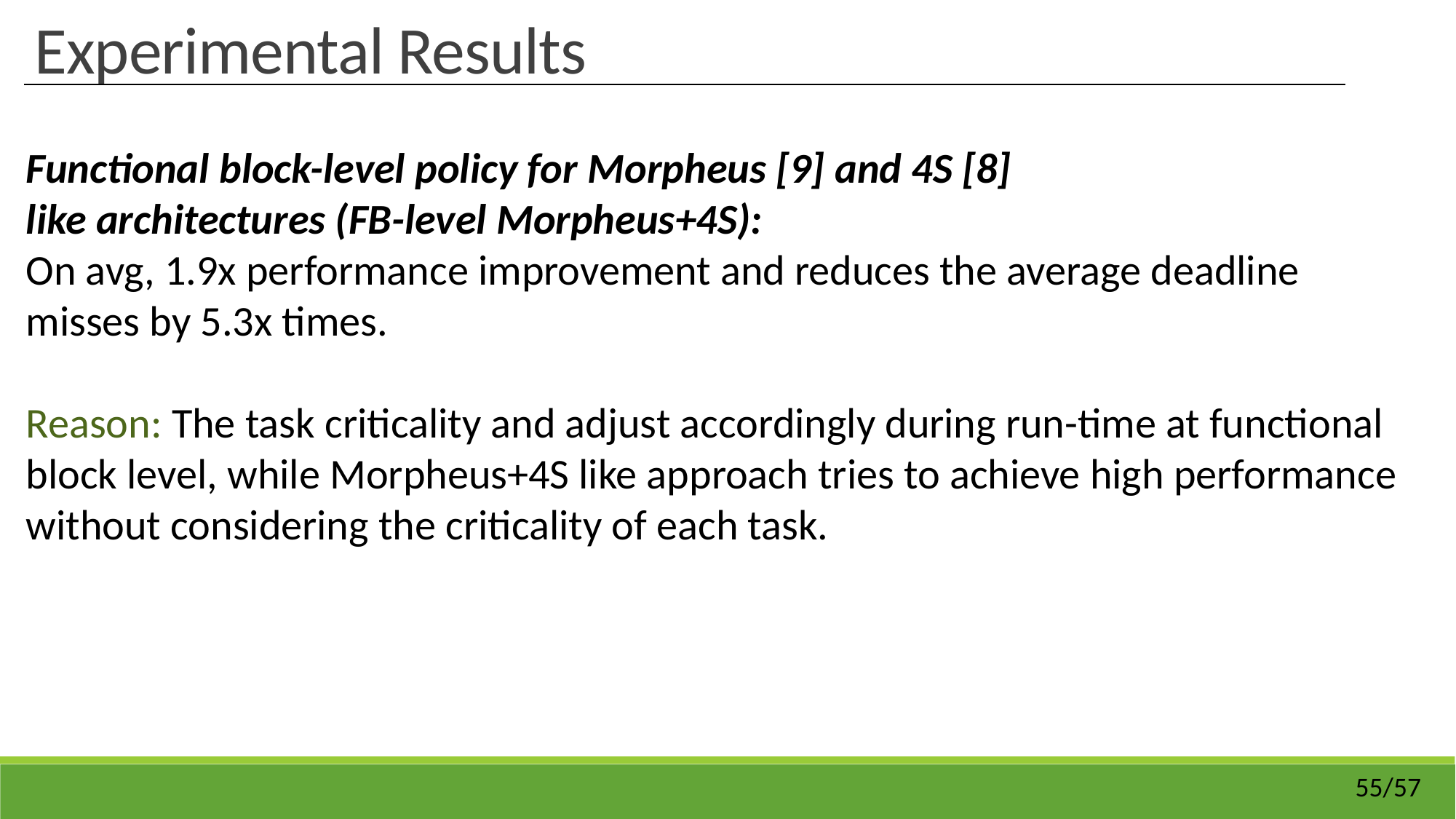

Experimental Results

Functional block-level policy for Morpheus [9] and 4S [8]
like architectures (FB-level Morpheus+4S):
On avg, 1.9x performance improvement and reduces the average deadline
misses by 5.3x times.

Reason: The task criticality and adjust accordingly during run-time at functional block level, while Morpheus+4S like approach tries to achieve high performance without considering the criticality of each task.
55/57